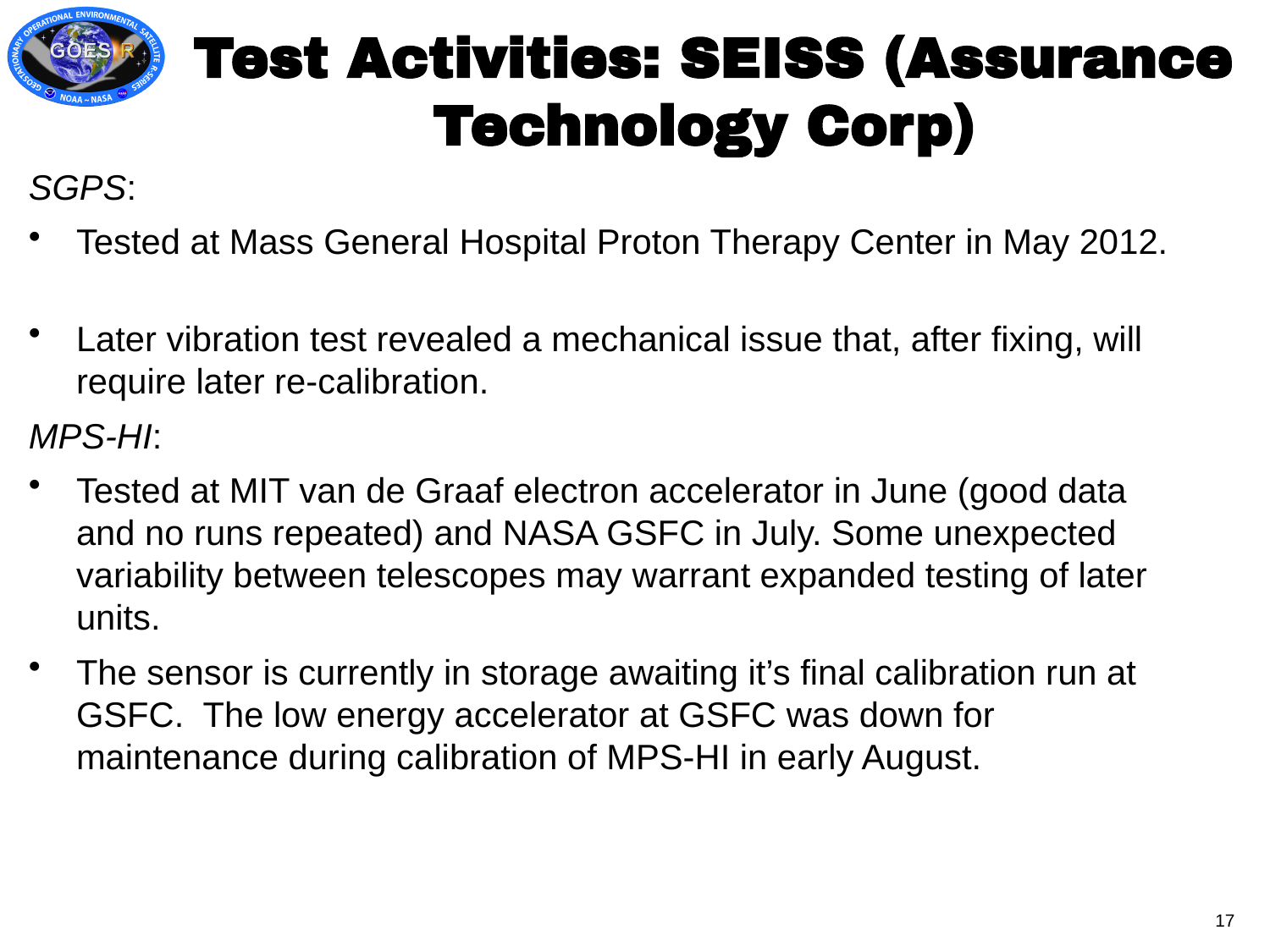

Test Activities: SEISS (Assurance Technology Corp)
SGPS:
Tested at Mass General Hospital Proton Therapy Center in May 2012.
Later vibration test revealed a mechanical issue that, after fixing, will require later re-calibration.
MPS-HI:
Tested at MIT van de Graaf electron accelerator in June (good data and no runs repeated) and NASA GSFC in July. Some unexpected variability between telescopes may warrant expanded testing of later units.
The sensor is currently in storage awaiting it’s final calibration run at GSFC.  The low energy accelerator at GSFC was down for maintenance during calibration of MPS-HI in early August.
17